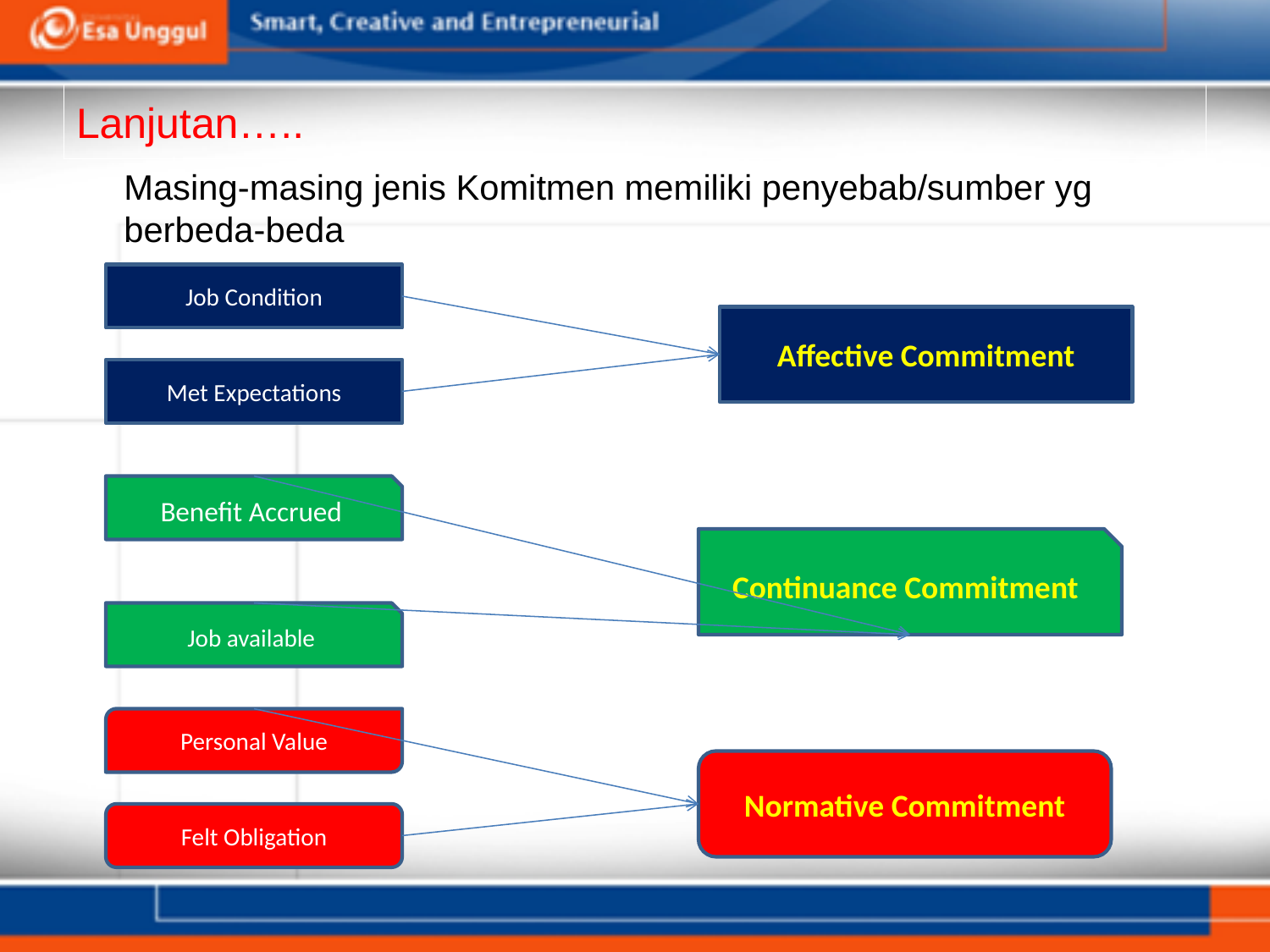

# Lanjutan…..
	Masing-masing jenis Komitmen memiliki penyebab/sumber yg berbeda-beda

Job Condition
Affective Commitment
Met Expectations
Benefit Accrued
Continuance Commitment
Job available
Personal Value
Normative Commitment
Felt Obligation